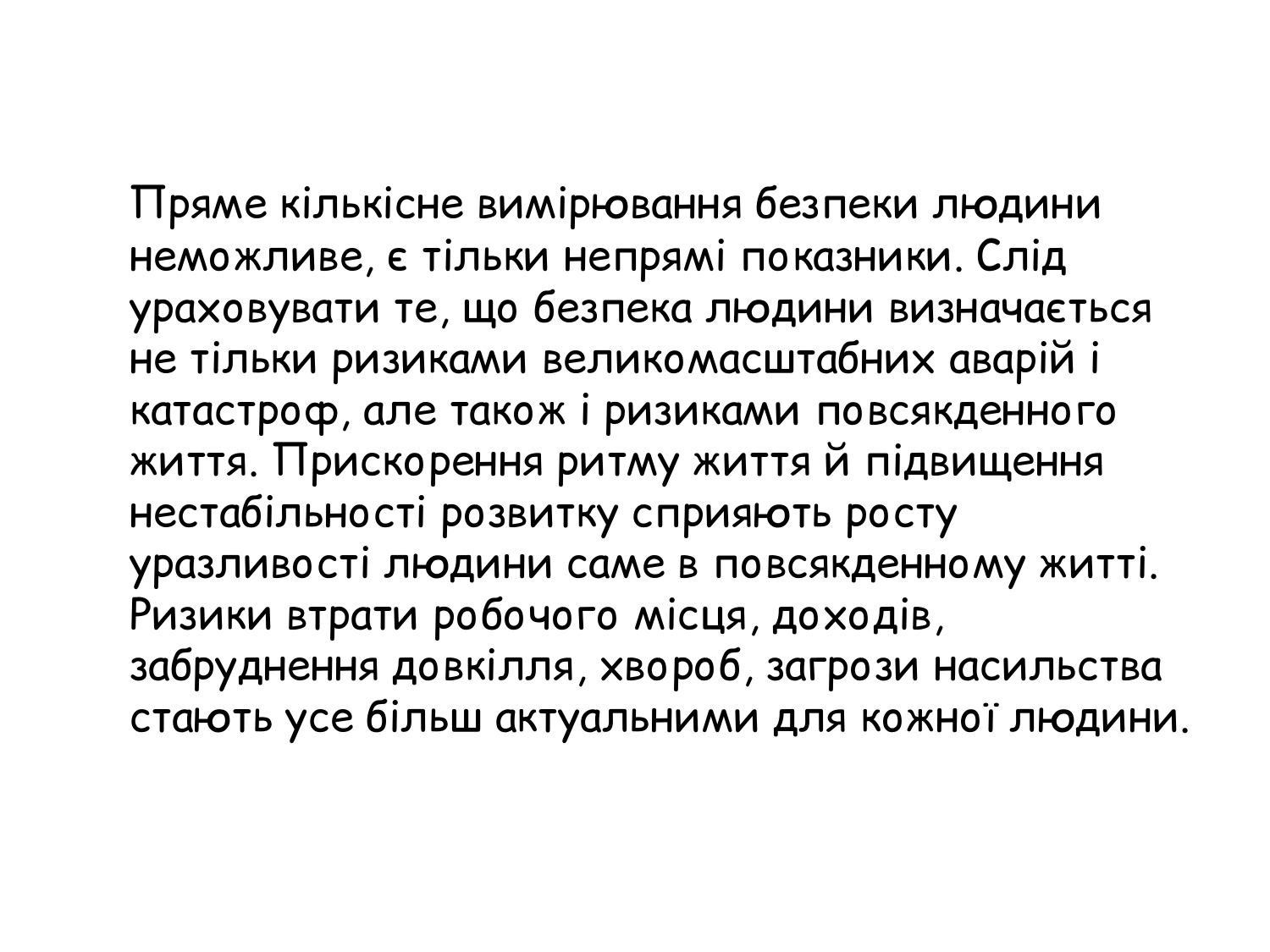

Пряме кількісне вимірювання безпеки людини неможливе, є тільки непрямі показники. Слід ураховувати те, що безпека людини визначається не тільки ризиками великомасштабних аварій і катастроф, але також і ризиками повсякденного життя. Прискорення ритму життя й підвищення нестабільності розвитку сприяють росту уразливості людини саме в повсякденному житті. Ризики втрати робочого місця, доходів, забруднення довкілля, хвороб, загрози насильства стають усе більш актуальними для кожної людини.